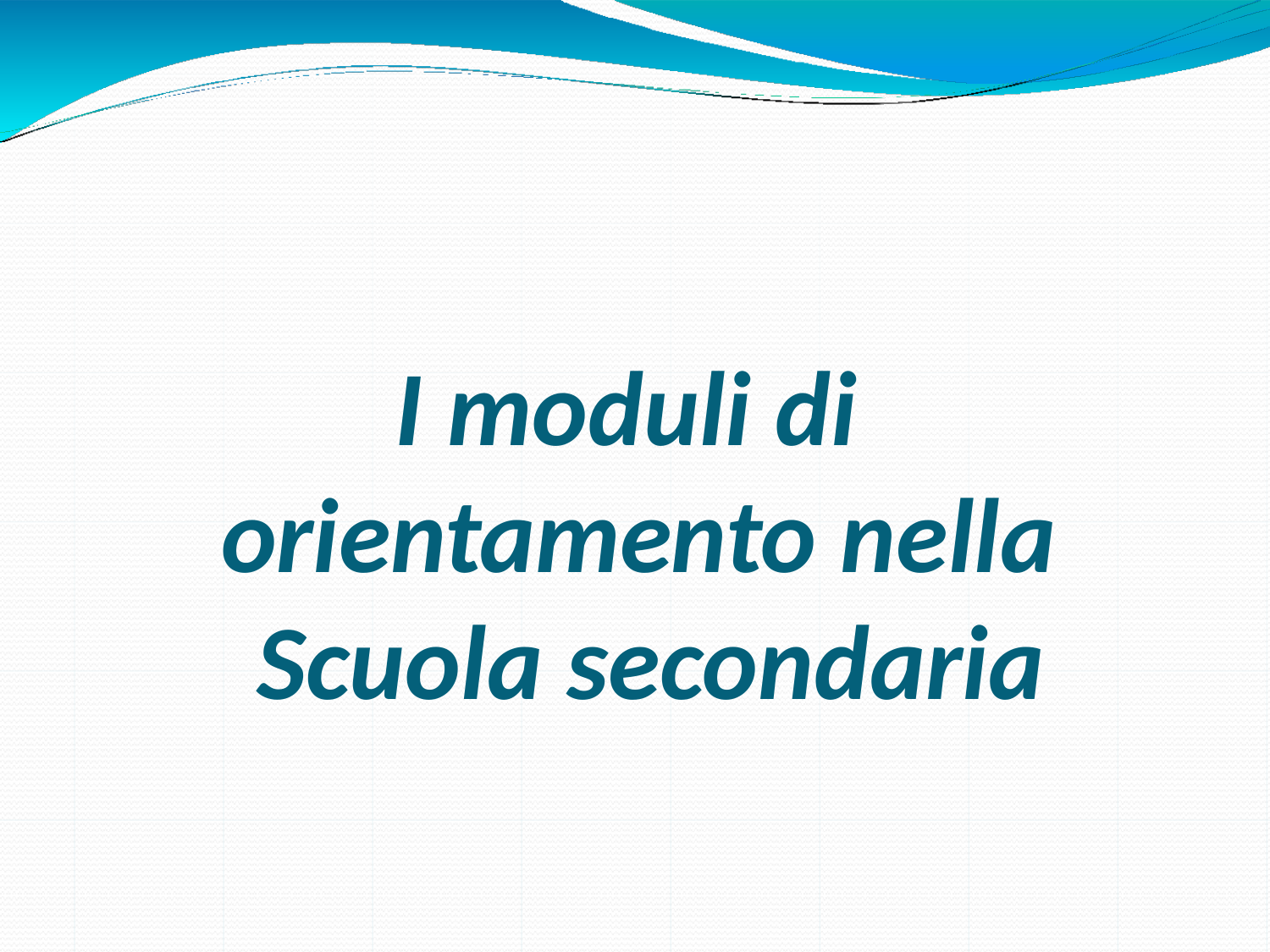

# I moduli di  orientamento nella  Scuola secondaria